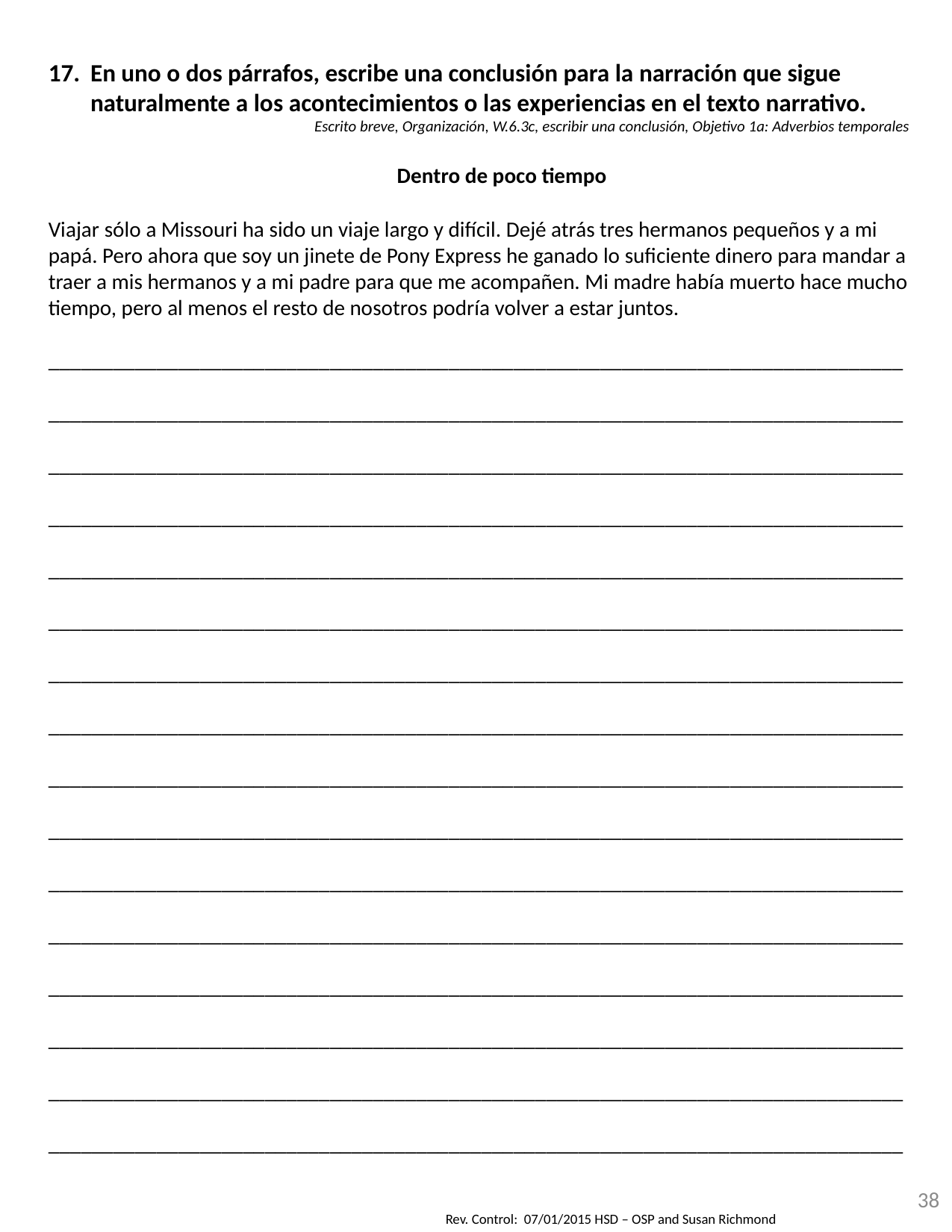

En uno o dos párrafos, escribe una conclusión para la narración que sigue naturalmente a los acontecimientos o las experiencias en el texto narrativo.
Escrito breve, Organización, W.6.3c, escribir una conclusión, Objetivo 1a: Adverbios temporales

      Dentro de poco tiempo

Viajar sólo a Missouri ha sido un viaje largo y difícil. Dejé atrás tres hermanos pequeños y a mi papá. Pero ahora que soy un jinete de Pony Express he ganado lo suficiente dinero para mandar a traer a mis hermanos y a mi padre para que me acompañen. Mi madre había muerto hace mucho tiempo, pero al menos el resto de nosotros podría volver a estar juntos.

_______________________________________________________________________________

_______________________________________________________________________________

_______________________________________________________________________________

_______________________________________________________________________________

_______________________________________________________________________________

_______________________________________________________________________________

_______________________________________________________________________________

_______________________________________________________________________________

_______________________________________________________________________________

_______________________________________________________________________________

_______________________________________________________________________________

_______________________________________________________________________________

_______________________________________________________________________________

_______________________________________________________________________________

_______________________________________________________________________________

_______________________________________________________________________________
38